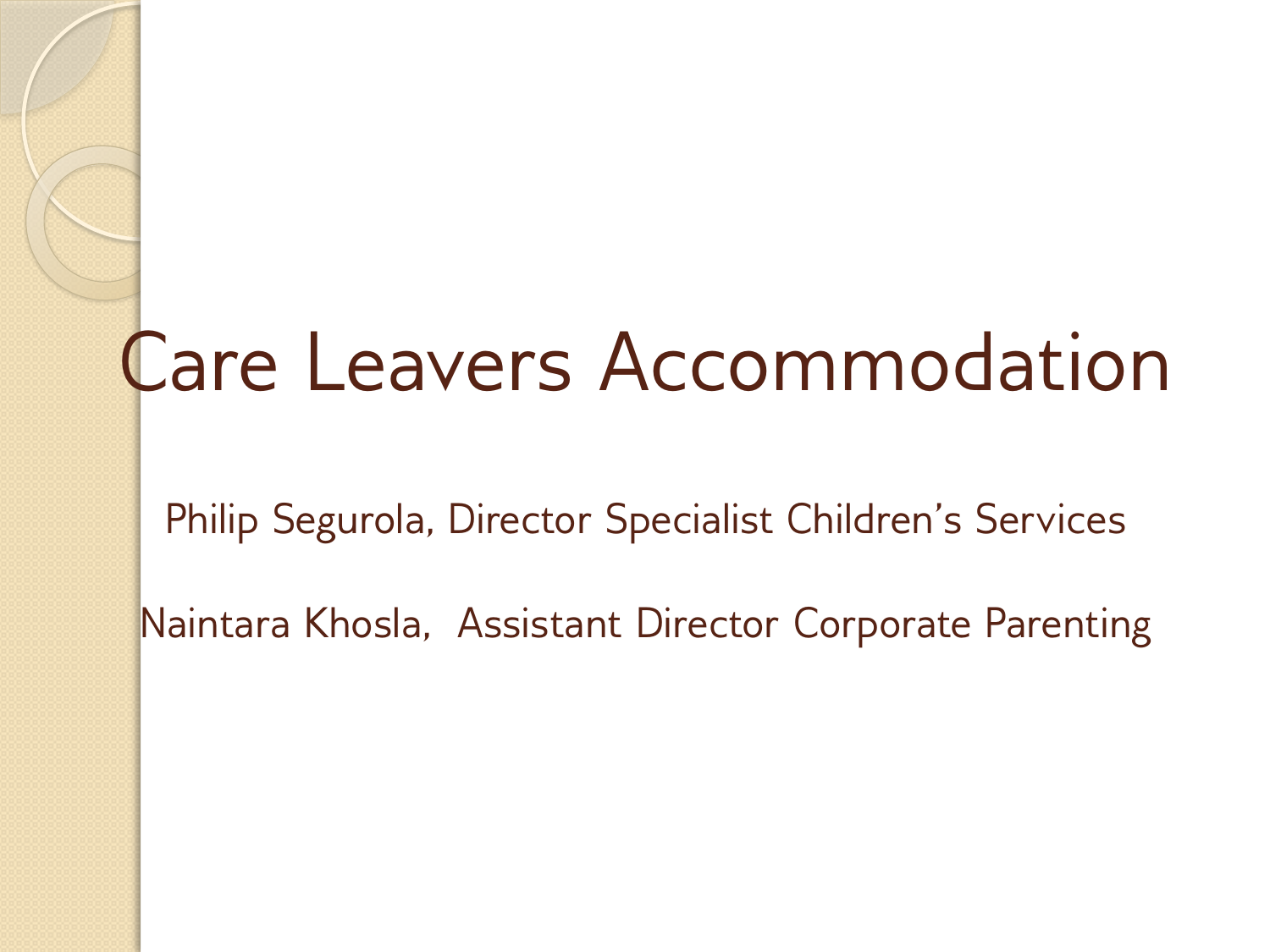

# Care Leavers Accommodation Philip Segurola, Director Specialist Children’s Services Naintara Khosla,  Assistant Director Corporate Parenting